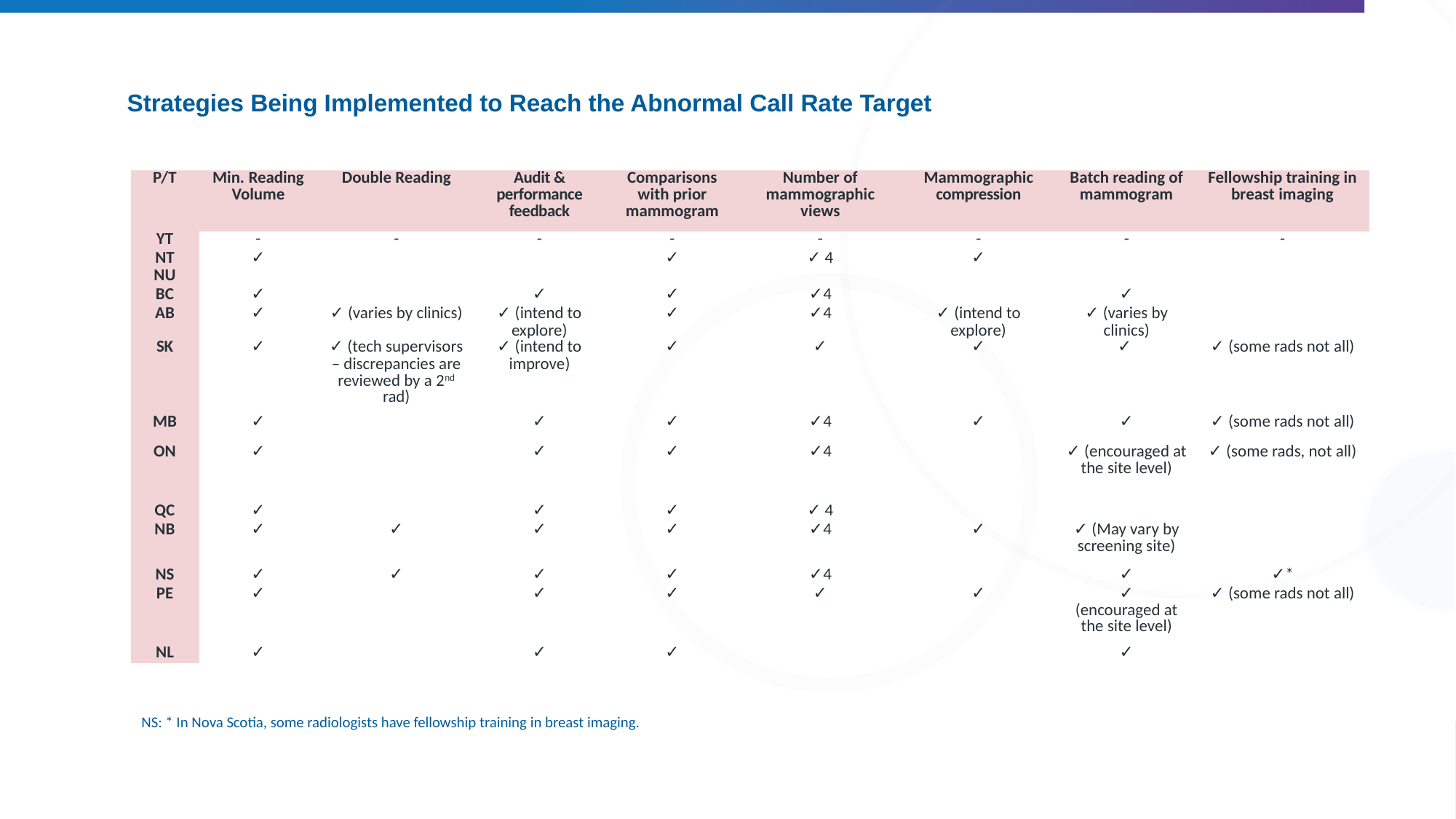

# Strategies Being Implemented to Reach the Abnormal Call Rate Target
| P/T | Min. Reading Volume | Double Reading | Audit & performance feedback | Comparisons with prior mammogram | Number of mammographic views | Mammographic compression | Batch reading of mammogram | Fellowship training in breast imaging |
| --- | --- | --- | --- | --- | --- | --- | --- | --- |
| YT | - | - | - | - | - | - | - | - |
| NT | ✓ |  |  | ✓ | ✓ 4 | ✓ |  |  |
| NU |  |  |  |  |  |  |  |  |
| BC | ✓ |  | ✓ | ✓ | ✓4 |  | ✓ |  |
| AB | ✓ | ✓ (varies by clinics) | ✓ (intend to explore) | ✓ | ✓4 | ✓ (intend to explore) | ✓ (varies by clinics) |  |
| SK | ✓ | ✓ (tech supervisors – discrepancies are reviewed by a 2nd rad) | ✓ (intend to improve) | ✓ | ✓ | ✓ | ✓ | ✓ (some rads not all) |
| MB | ✓ |  | ✓ | ✓ | ✓4 | ✓ | ✓ | ✓ (some rads not all) |
| ON | ✓ |  | ✓ | ✓ | ✓4 |  | ✓ (encouraged at the site level) | ✓ (some rads, not all) |
| QC | ✓ |  | ✓ | ✓ | ✓ 4 |  |  |  |
| NB | ✓ | ✓ | ✓ | ✓ | ✓4 | ✓ | ✓ (May vary by screening site) |  |
| NS | ✓ | ✓ | ✓ | ✓ | ✓4 |  | ✓ | ✓\* |
| PE | ✓ |  | ✓ | ✓ | ✓ | ✓ | ✓ (encouraged at the site level) | ✓ (some rads not all) |
| NL | ✓ |  | ✓ | ✓ |  |  | ✓ |  |
NS: * In Nova Scotia, some radiologists have fellowship training in breast imaging.